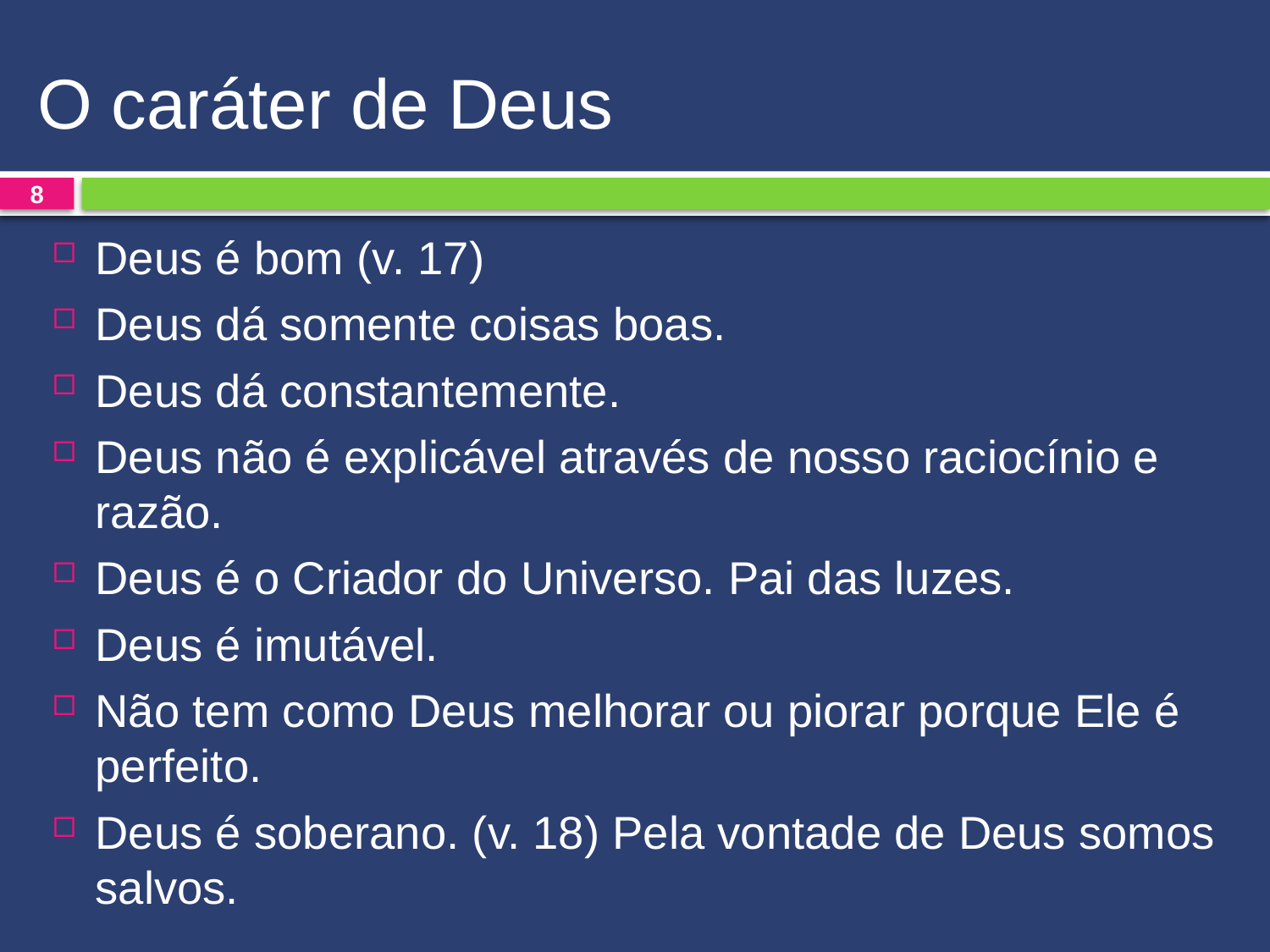

# O caráter de Deus
8
Deus é bom (v. 17)
Deus dá somente coisas boas.
Deus dá constantemente.
Deus não é explicável através de nosso raciocínio e razão.
Deus é o Criador do Universo. Pai das luzes.
Deus é imutável.
Não tem como Deus melhorar ou piorar porque Ele é perfeito.
Deus é soberano. (v. 18) Pela vontade de Deus somos salvos.